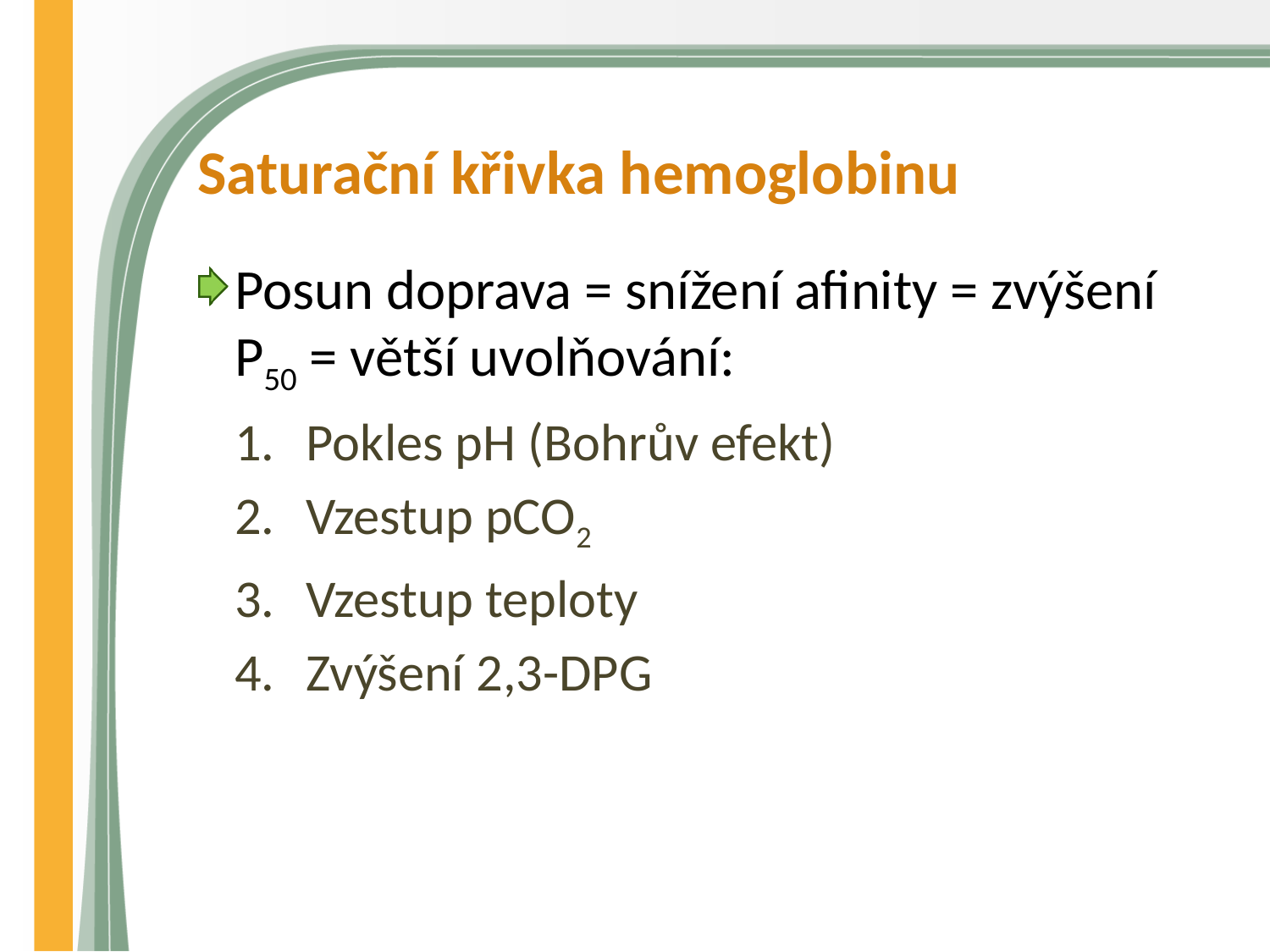

# Saturační křivka hemoglobinu
Posun doprava = snížení afinity = zvýšení P50 = větší uvolňování:
Pokles pH (Bohrův efekt)
Vzestup pCO2
Vzestup teploty
Zvýšení 2,3-DPG